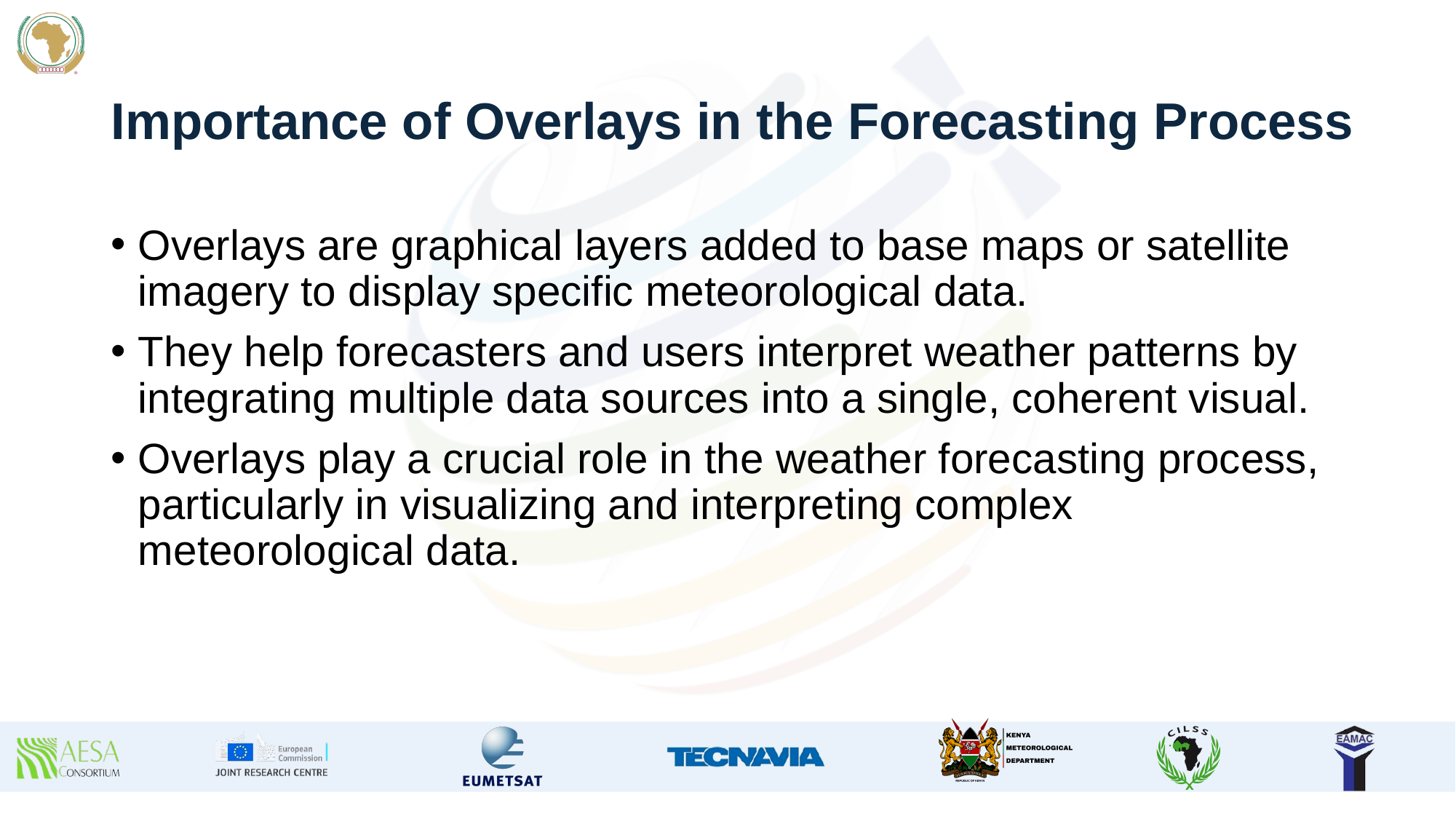

# Importance of Overlays in the Forecasting Process
Overlays are graphical layers added to base maps or satellite imagery to display specific meteorological data.
They help forecasters and users interpret weather patterns by integrating multiple data sources into a single, coherent visual.
Overlays play a crucial role in the weather forecasting process, particularly in visualizing and interpreting complex meteorological data.